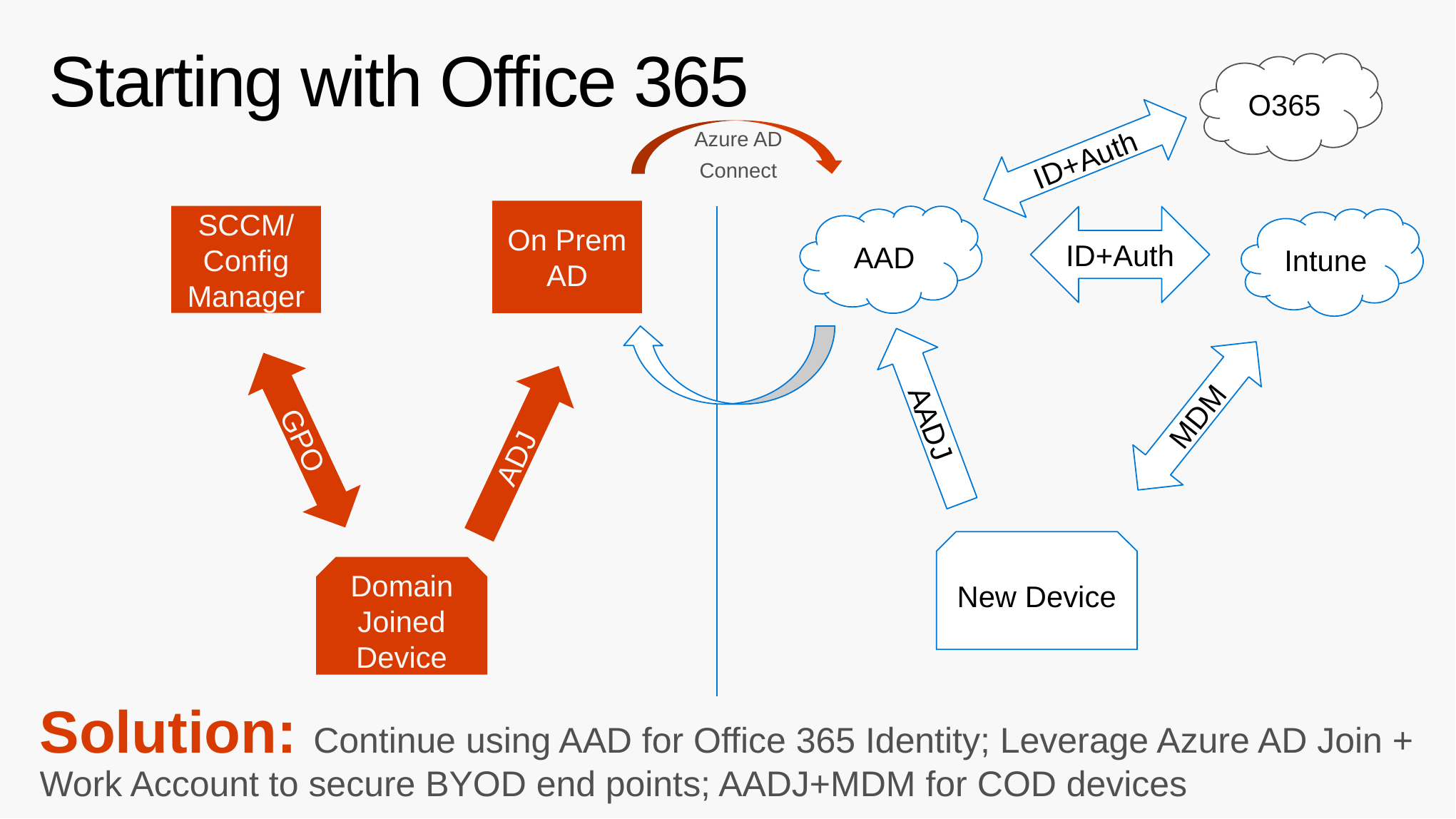

# Starting with Office 365
O365
Azure AD
Connect

ID+Auth
On Prem AD
SCCM/ Config Manager
AAD
ID+Auth
Intune
MDM
AADJ

GPO
ADJ
New Device
Domain Joined Device
Solution: Continue using AAD for Office 365 Identity; Leverage Azure AD Join + Work Account to secure BYOD end points; AADJ+MDM for COD devices